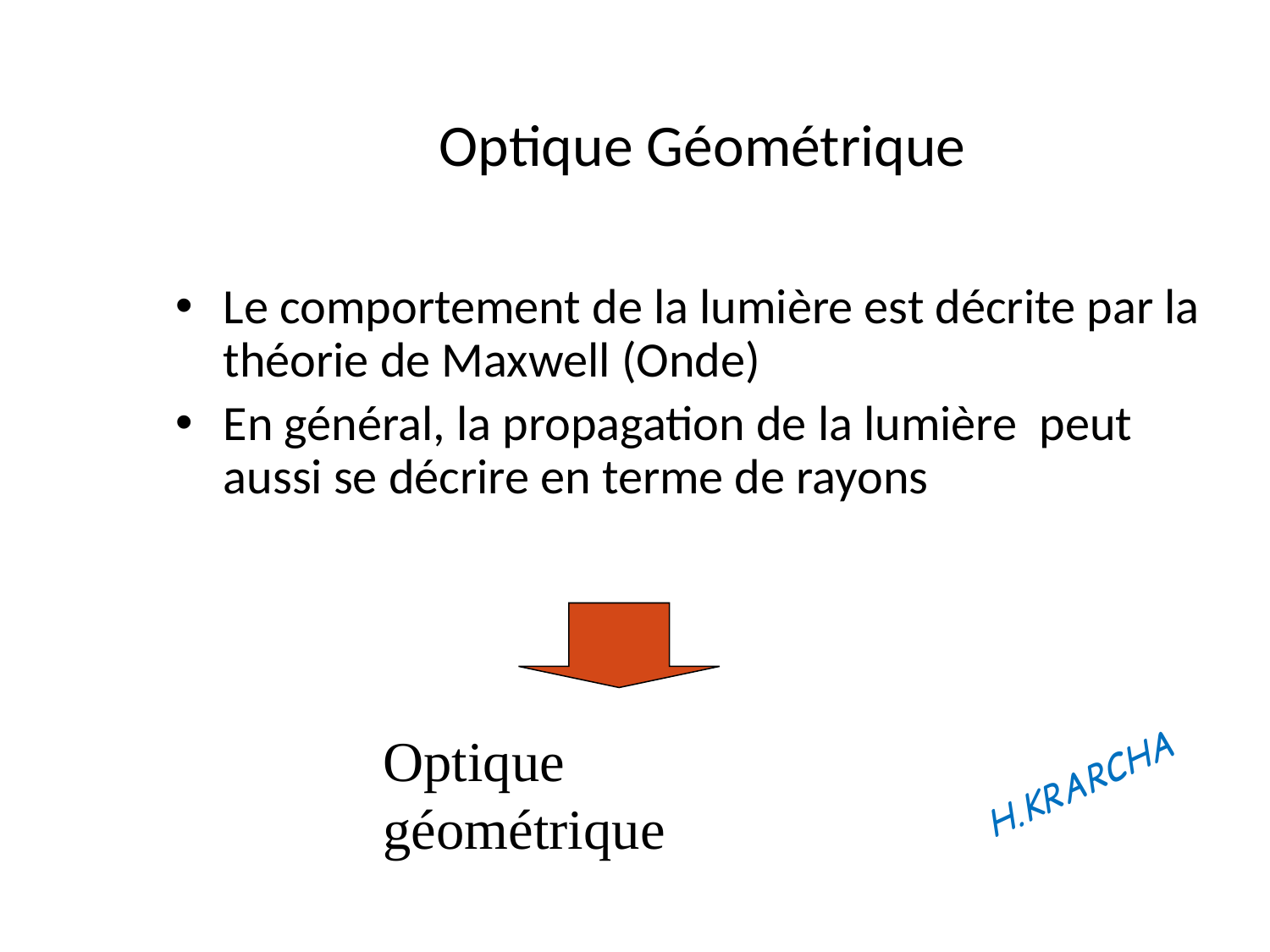

# Optique Géométrique
Le comportement de la lumière est décrite par la théorie de Maxwell (Onde)
En général, la propagation de la lumière  peut aussi se décrire en terme de rayons

Optique géométrique
H.KRARCHA